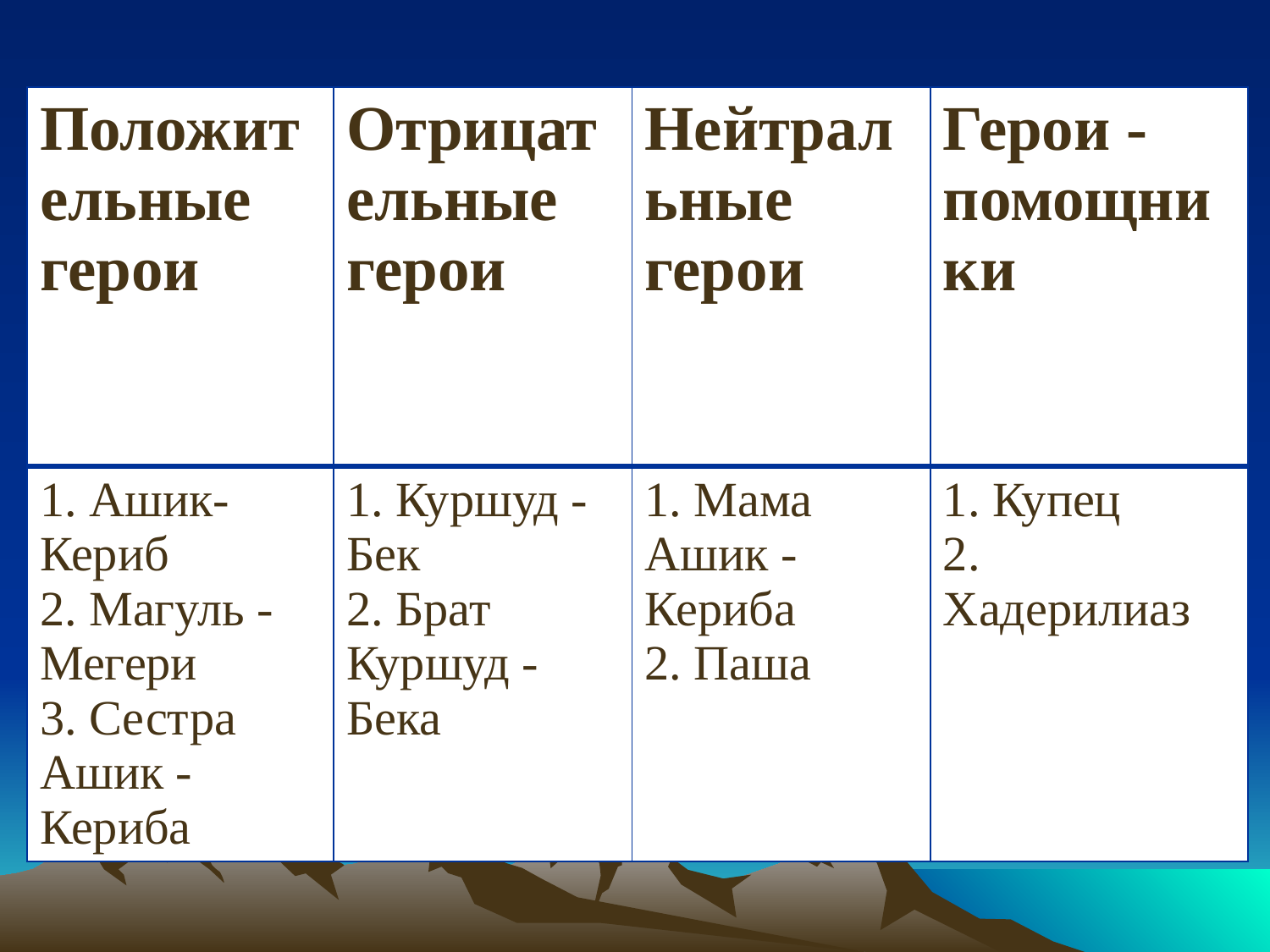

| Положительные герои | Отрицательные герои | Нейтральные герои | Герои - помощники |
| --- | --- | --- | --- |
| 1. Ашик- Кериб 2. Магуль - Мегери 3. Сестра Ашик - Кериба | 1. Куршуд - Бек 2. Брат Куршуд - Бека | 1. Мама Ашик - Кериба 2. Паша | 1. Купец 2. Хадерилиаз |